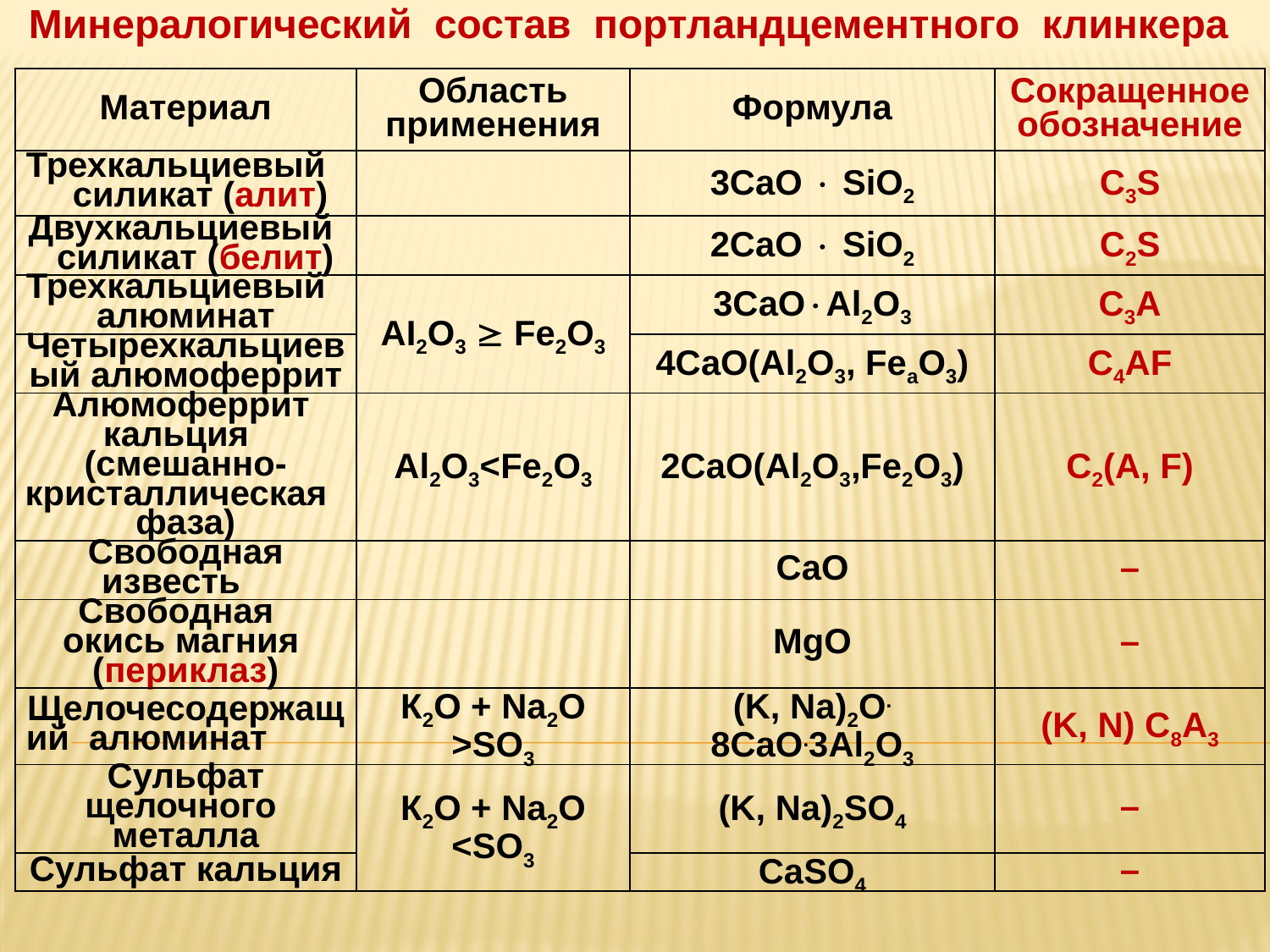

Минералогический  состав  портландцементного  клинкера
| Материал | Область применения | Формула | Сокращенное обозначение |
| --- | --- | --- | --- |
| Трехкальциевый силикат (алит) |  | 3CaO ⋅ SiО2 | C3S |
| Двухкальциевый силикат (белит) |  | 2CaO ⋅ SiО2 | C2S |
| Трехкальциевый алюминат | AI2О3 ≥ Fe2О3 | 3CaO⋅Al2О3 | C3A |
| Четырехкальциевый алюмоферрит |  | 4CaO(Al2O3, FeaO3) | C4AF |
| Алюмоферрит каль­ция (смешанно-кристаллическая фаза) | Al2О3<Fe2О3 | 2CaO(Al2О3,Fe2О3) | C2(A, F) |
| Свободная известь |  | CaO | – |
| Свободная окись магния (периклаз) |  | MgO | – |
| Щелочесодержащий алюминат | К2О + Na2O >SО3 | (K, Na)2О. 8CaO.3Al2О3 | (K, N) C8A3 |
| Сульфат щелочного металла | К2О + Na2O <SО3 | (K, Na)2SО4 | – |
| Сульфат кальция |  | CaSО4 | – |